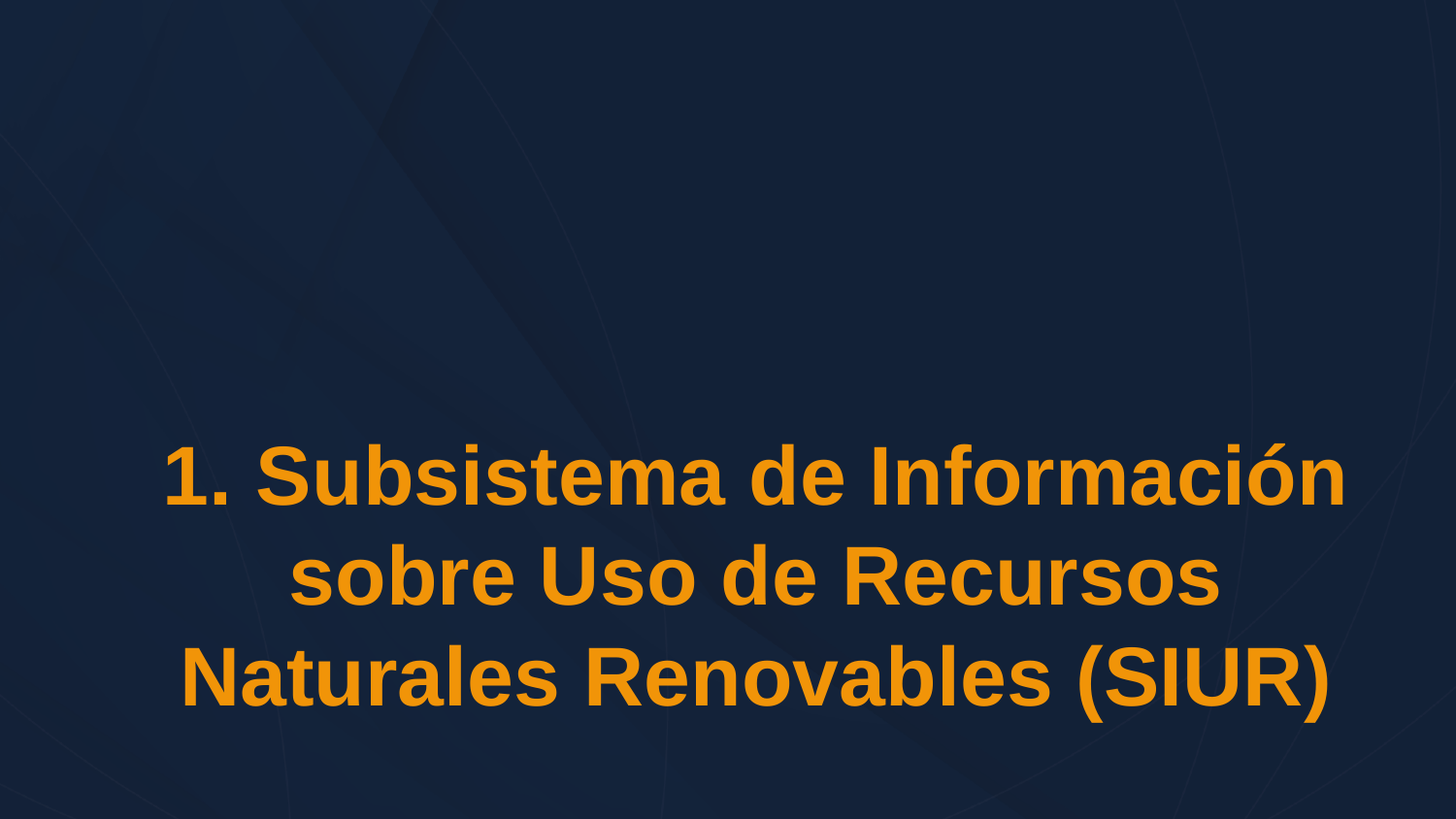

1. Subsistema de Información sobre Uso de Recursos Naturales Renovables (SIUR)